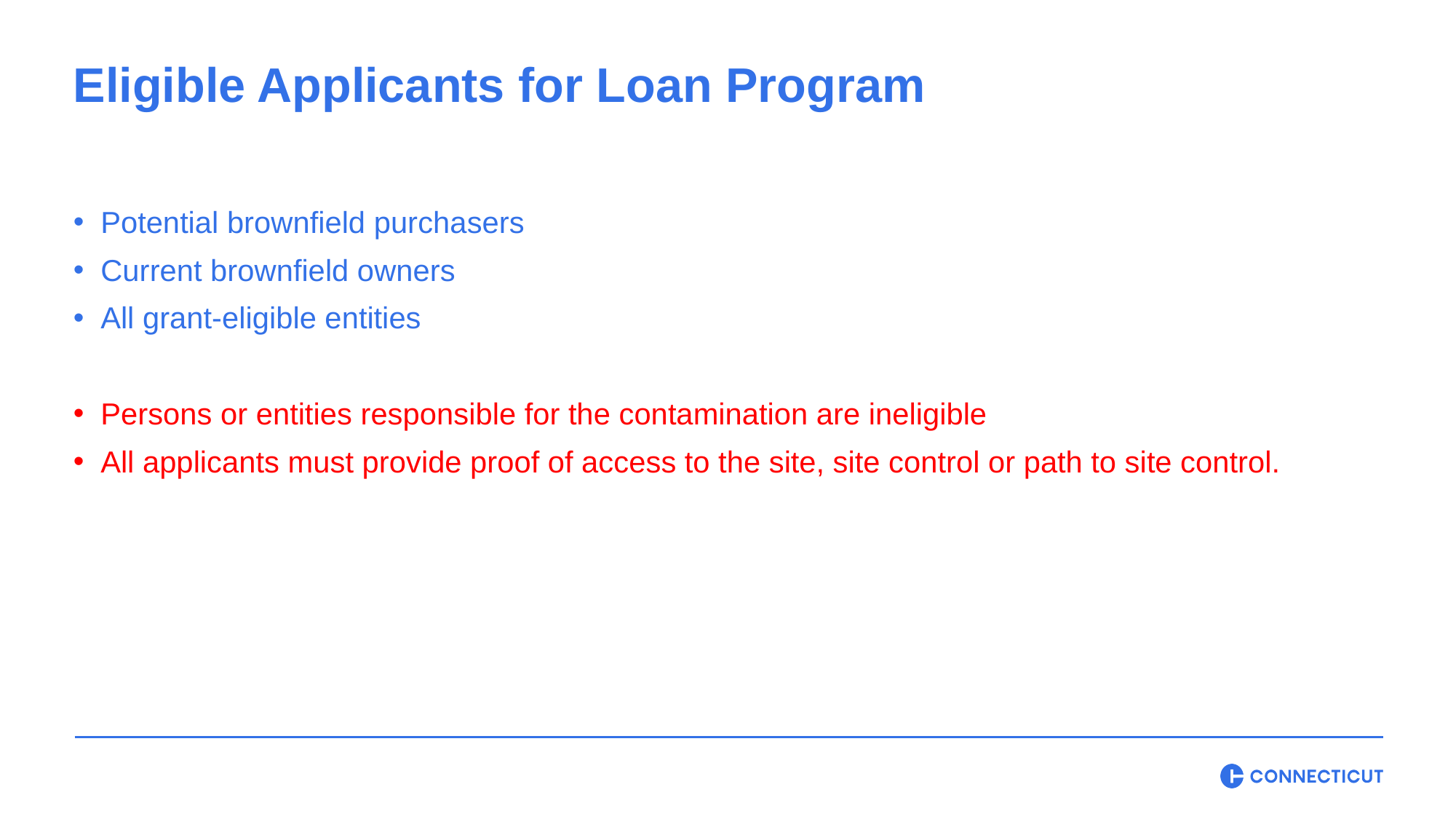

Eligible Applicants for Loan Program
Potential brownfield purchasers
Current brownfield owners
All grant-eligible entities

Persons or entities responsible for the contamination are ineligible
All applicants must provide proof of access to the site, site control or path to site control.